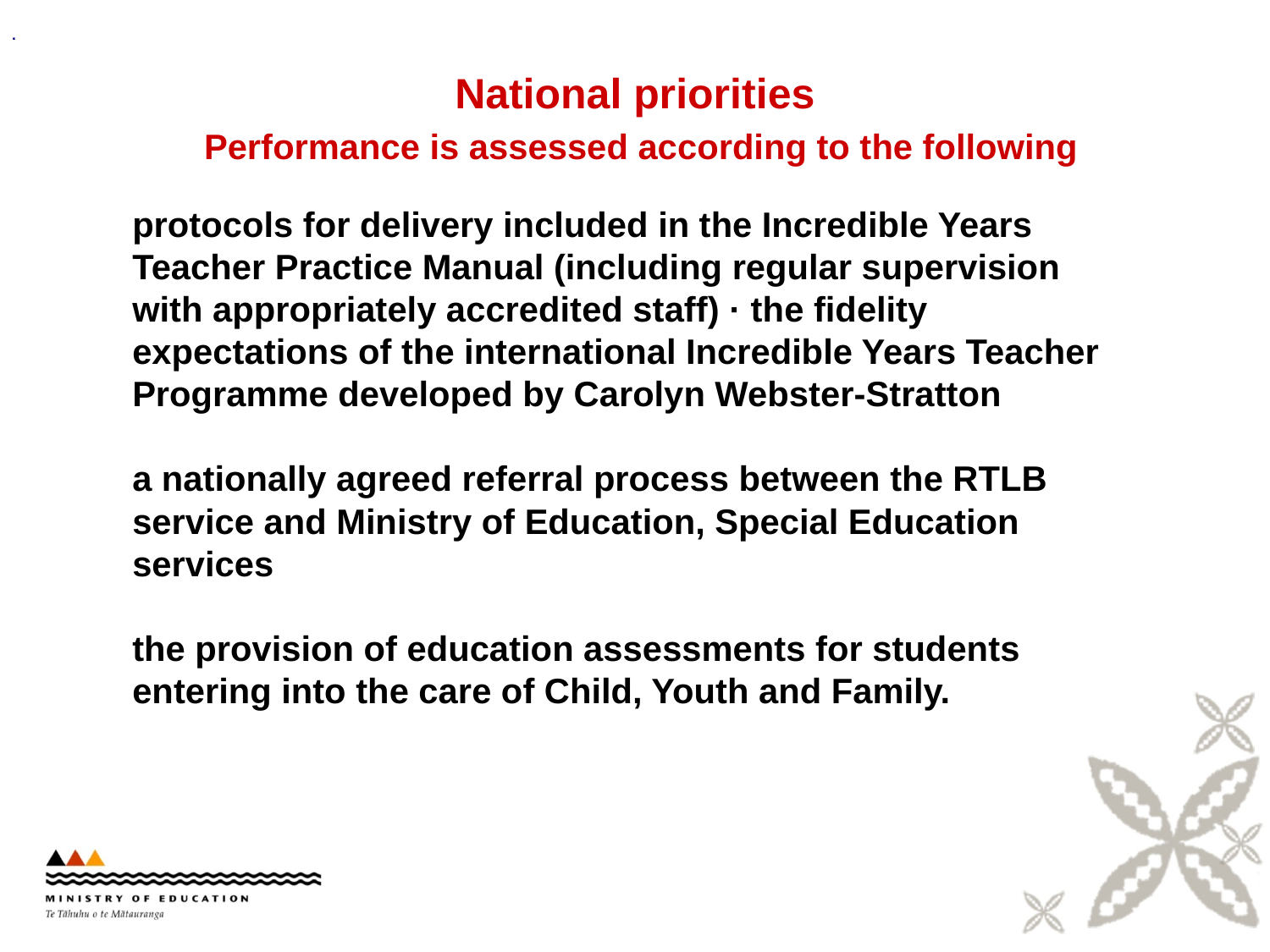

.
# National priorities Performance is assessed according to the following
protocols for delivery included in the Incredible Years Teacher Practice Manual (including regular supervision with appropriately accredited staff) · the fidelity expectations of the international Incredible Years Teacher Programme developed by Carolyn Webster-Stratton

a nationally agreed referral process between the RTLB service and Ministry of Education, Special Education services

the provision of education assessments for students entering into the care of Child, Youth and Family.